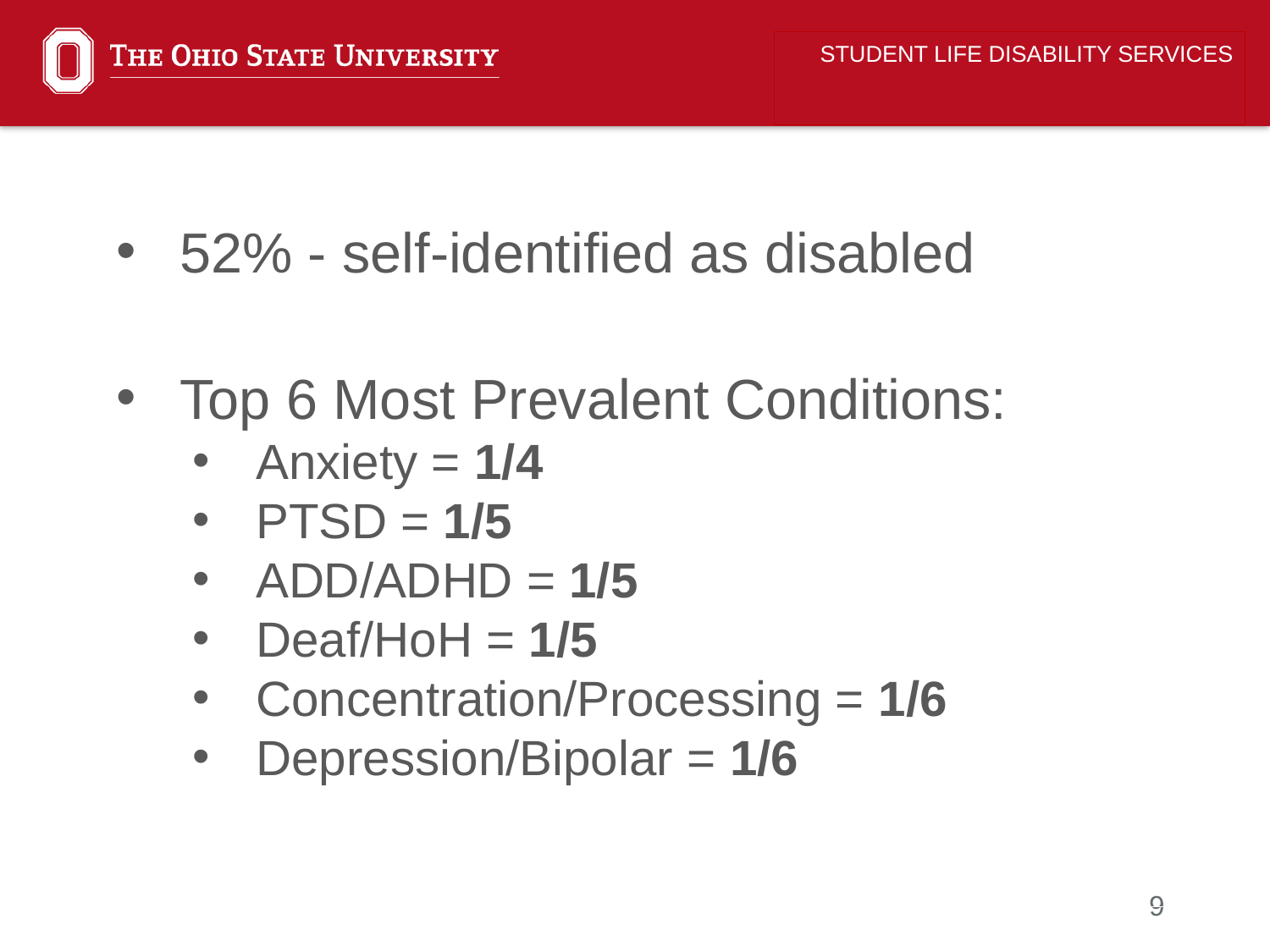

STUDENT LIFE DISABILITY SERVICES
52% - self-identified as disabled

Top 6 Most Prevalent Conditions:
Anxiety = 1/4
PTSD = 1/5
ADD/ADHD = 1/5
Deaf/HoH = 1/5
Concentration/Processing = 1/6
Depression/Bipolar = 1/6